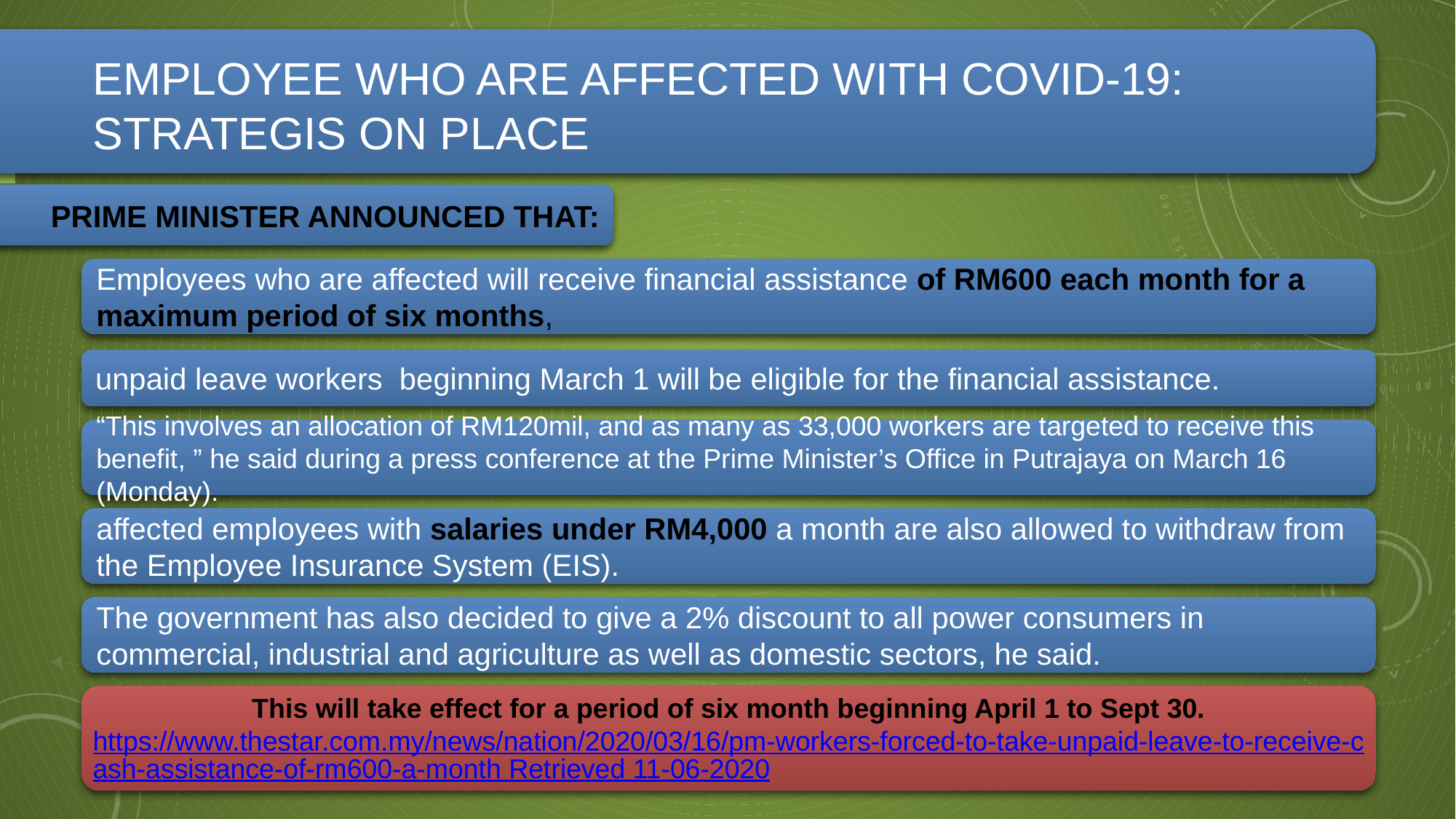

# EMPLOYEE WHO ARE AFFECTED WITH COVID-19: STRATEGIS ON PLACE
PRIME MINISTER ANNOUNCED THAT:
Employees who are affected will receive financial assistance of RM600 each month for a maximum period of six months,
unpaid leave workers  beginning March 1 will be eligible for the financial assistance.
“This involves an allocation of RM120mil, and as many as 33,000 workers are targeted to receive this benefit, ” he said during a press conference at the Prime Minister’s Office in Putrajaya on March 16 (Monday).
affected employees with salaries under RM4,000 a month are also allowed to withdraw from the Employee Insurance System (EIS).
The government has also decided to give a 2% discount to all power consumers in commercial, industrial and agriculture as well as domestic sectors, he said.

This will take effect for a period of six month beginning April 1 to Sept 30.
https://www.thestar.com.my/news/nation/2020/03/16/pm-workers-forced-to-take-unpaid-leave-to-receive-cash-assistance-of-rm600-a-month Retrieved 11-06-2020